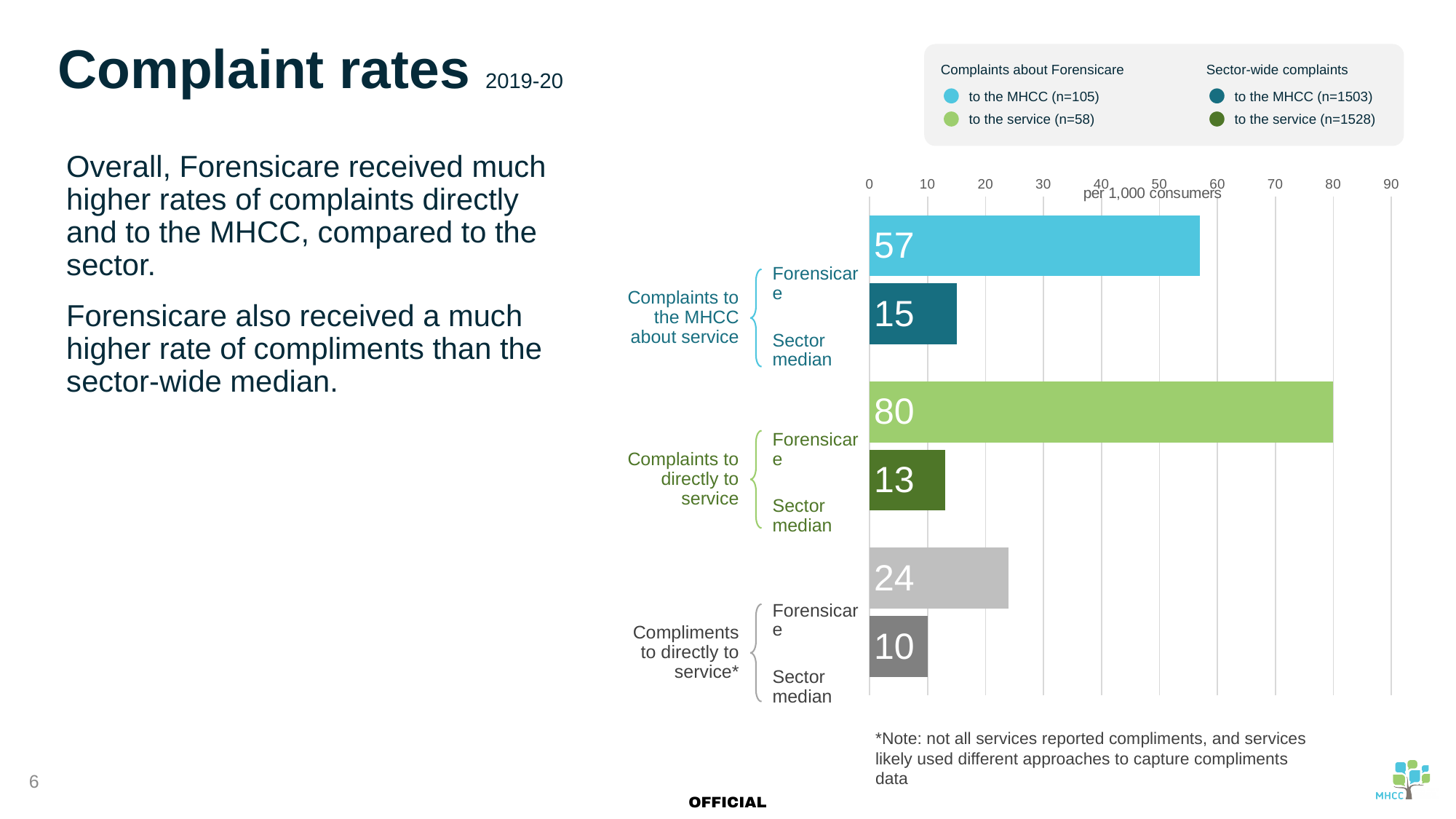

Complaint rates 2019-20

Complaints about Forensicare
to the MHCC (n=105)

to the service (n=58)

Sector-wide complaints
to the MHCC (n=1503)

to the service (n=1528)

Overall, Forensicare received much higher rates of complaints directly and to the MHCC, compared to the sector.
Forensicare also received a much higher rate of compliments than the sector-wide median.

### Chart

| Category | Forensicare | Median |
|---|---|---|
| Complaints to MHCC about service | 57.0 | 15.0 |
| Complaints directly to service | 80.0 | 13.0 |
| Compliments directly to Forensicare | 24.0 | 10.0 |
Forensicare

Complaints to the MHCC about service
Sector median
Forensicare

Complaints to directly to service
Sector median
Forensicare

Compliments to directly to service*
Sector median
*Note: not all services reported compliments, and services likely used different approaches to capture compliments data